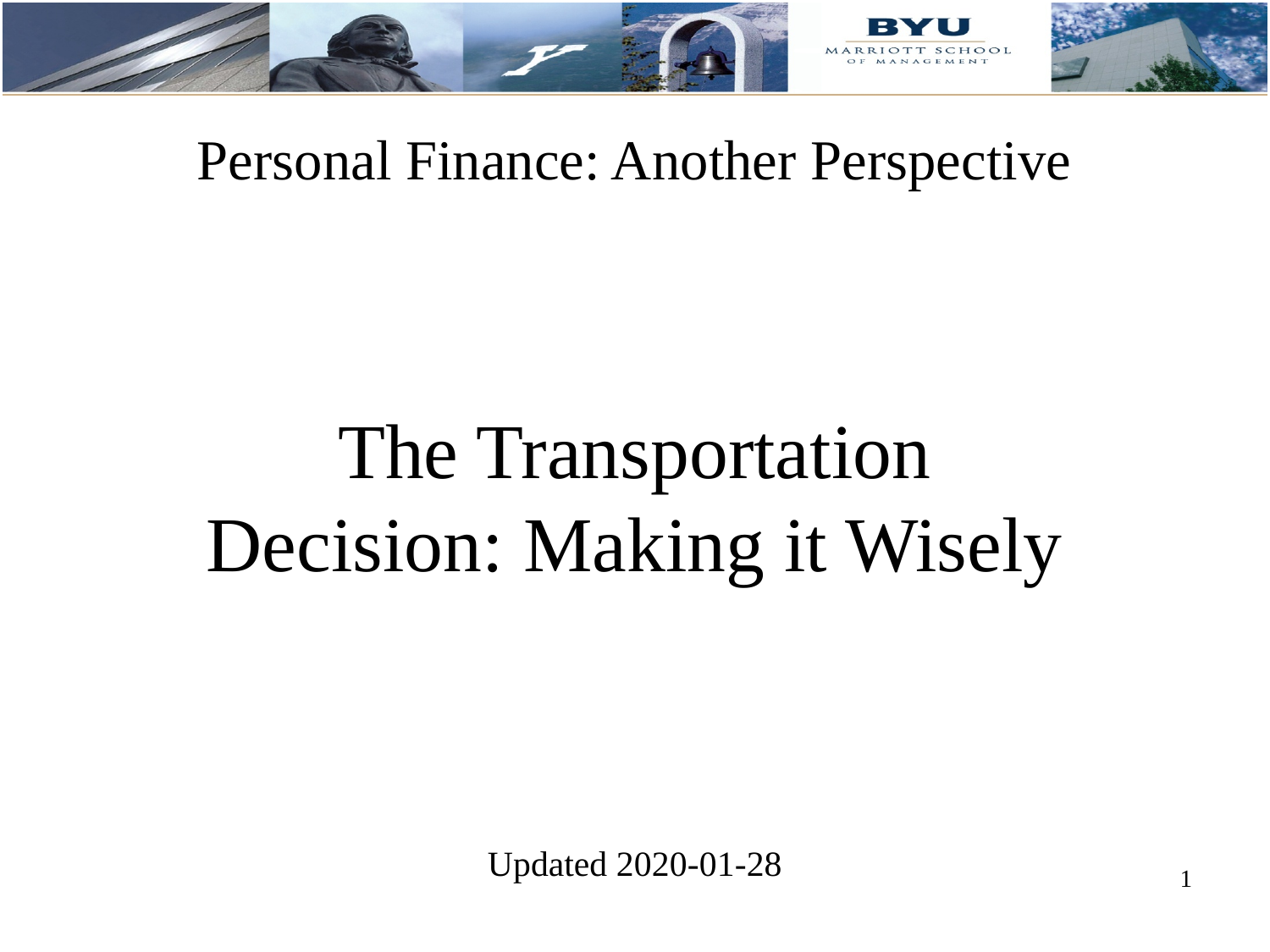

# Personal Finance: Another Perspective
The Transportation Decision: Making it Wisely

Updated 2020-01-28